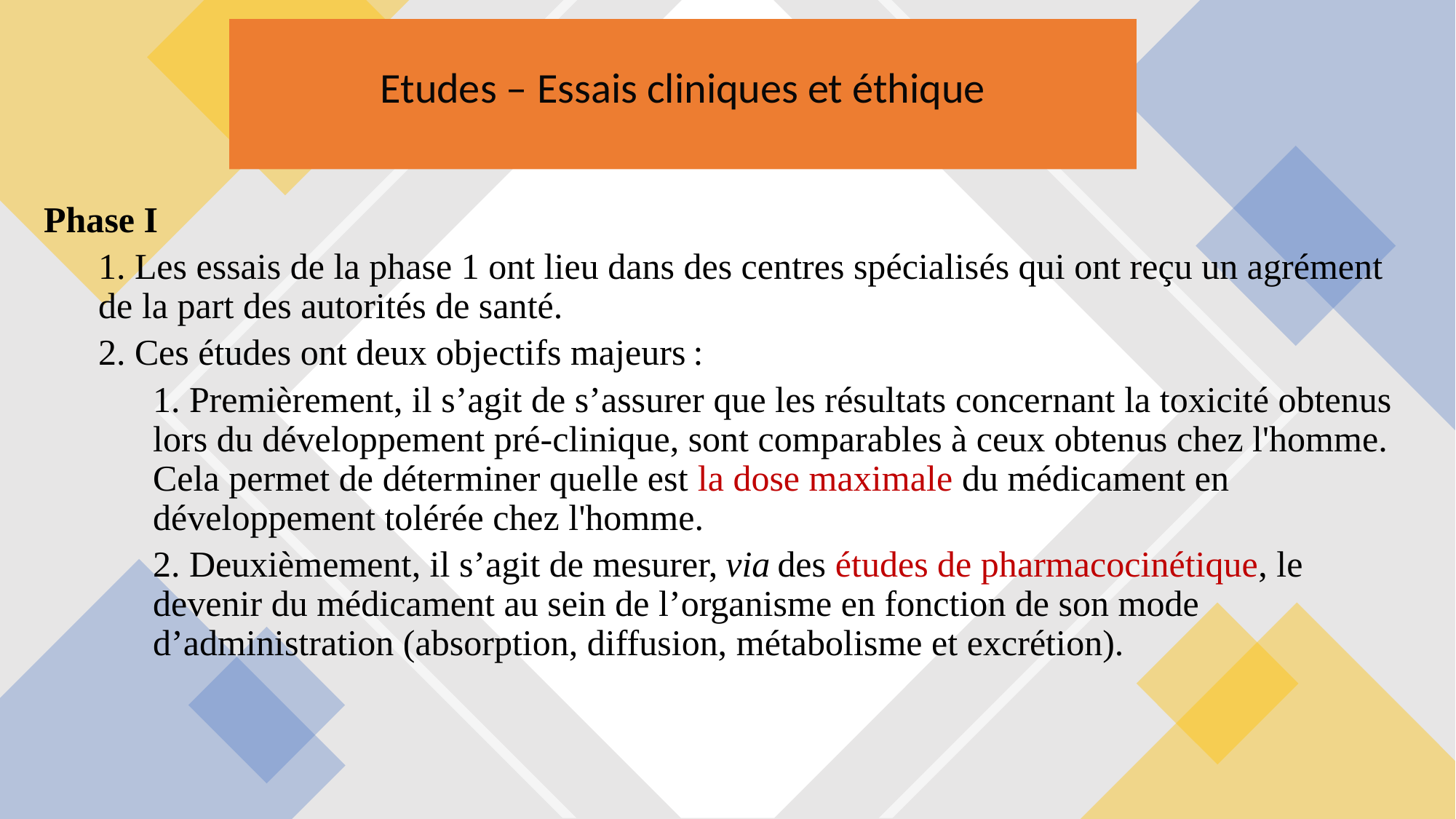

# Etudes – Essais cliniques et éthique

Phase I
 Les essais de la phase 1 ont lieu dans des centres spécialisés qui ont reçu un agrément de la part des autorités de santé.
 Ces études ont deux objectifs majeurs :
 Premièrement, il s’agit de s’assurer que les résultats concernant la toxicité obtenus lors du développement pré-clinique, sont comparables à ceux obtenus chez l'homme. Cela permet de déterminer quelle est la dose maximale du médicament en développement tolérée chez l'homme.
 Deuxièmement, il s’agit de mesurer, via des études de pharmacocinétique, le devenir du médicament au sein de l’organisme en fonction de son mode d’administration (absorption, diffusion, métabolisme et excrétion).